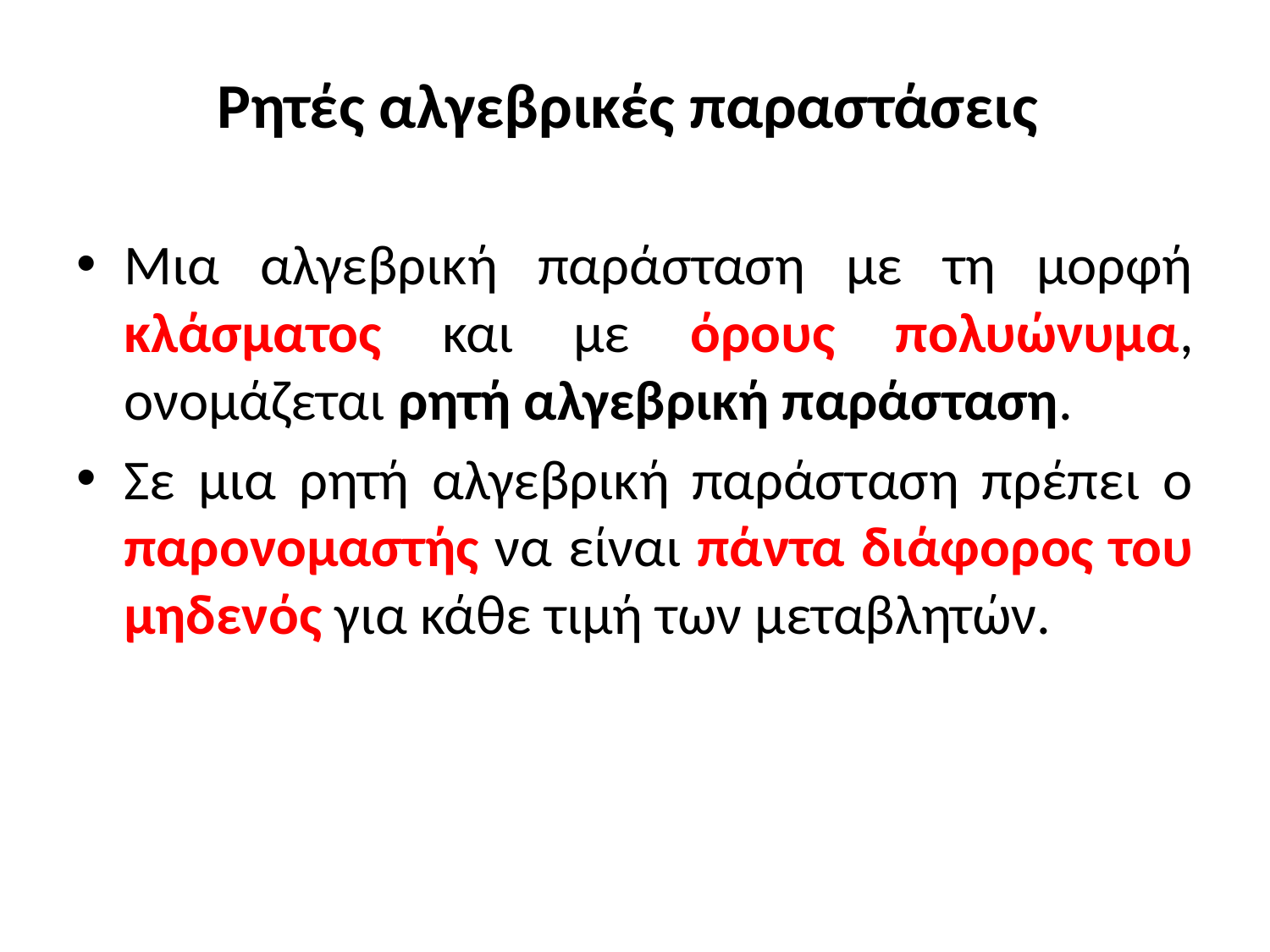

# Ρητές αλγεβρικές παραστάσεις
Μια αλγεβρική παράσταση με τη μορφή κλάσματος και με όρους πολυώνυμα, ονομάζεται ρητή αλγεβρική παράσταση.
Σε μια ρητή αλγεβρική παράσταση πρέπει ο παρονομαστής να είναι πάντα διάφορος του μηδενός για κάθε τιμή των μεταβλητών.